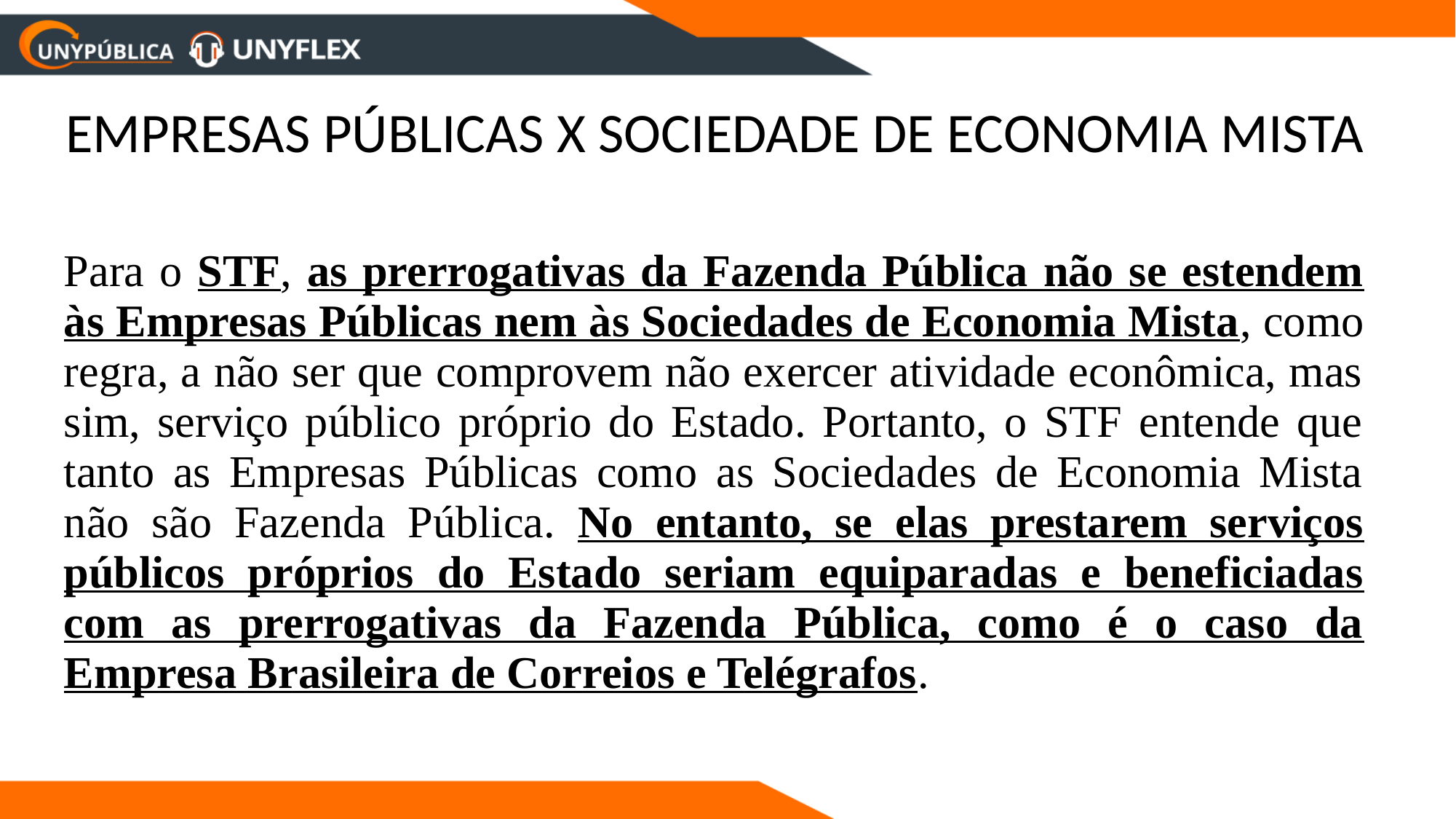

EMPRESAS PÚBLICAS X SOCIEDADE DE ECONOMIA MISTA

Para o STF, as prerrogativas da Fazenda Pública não se estendem às Empresas Públicas nem às Sociedades de Economia Mista, como regra, a não ser que comprovem não exercer atividade econômica, mas sim, serviço público próprio do Estado. Portanto, o STF entende que tanto as Empresas Públicas como as Sociedades de Economia Mista não são Fazenda Pública. No entanto, se elas prestarem serviços públicos próprios do Estado seriam equiparadas e beneficiadas com as prerrogativas da Fazenda Pública, como é o caso da Empresa Brasileira de Correios e Telégrafos.